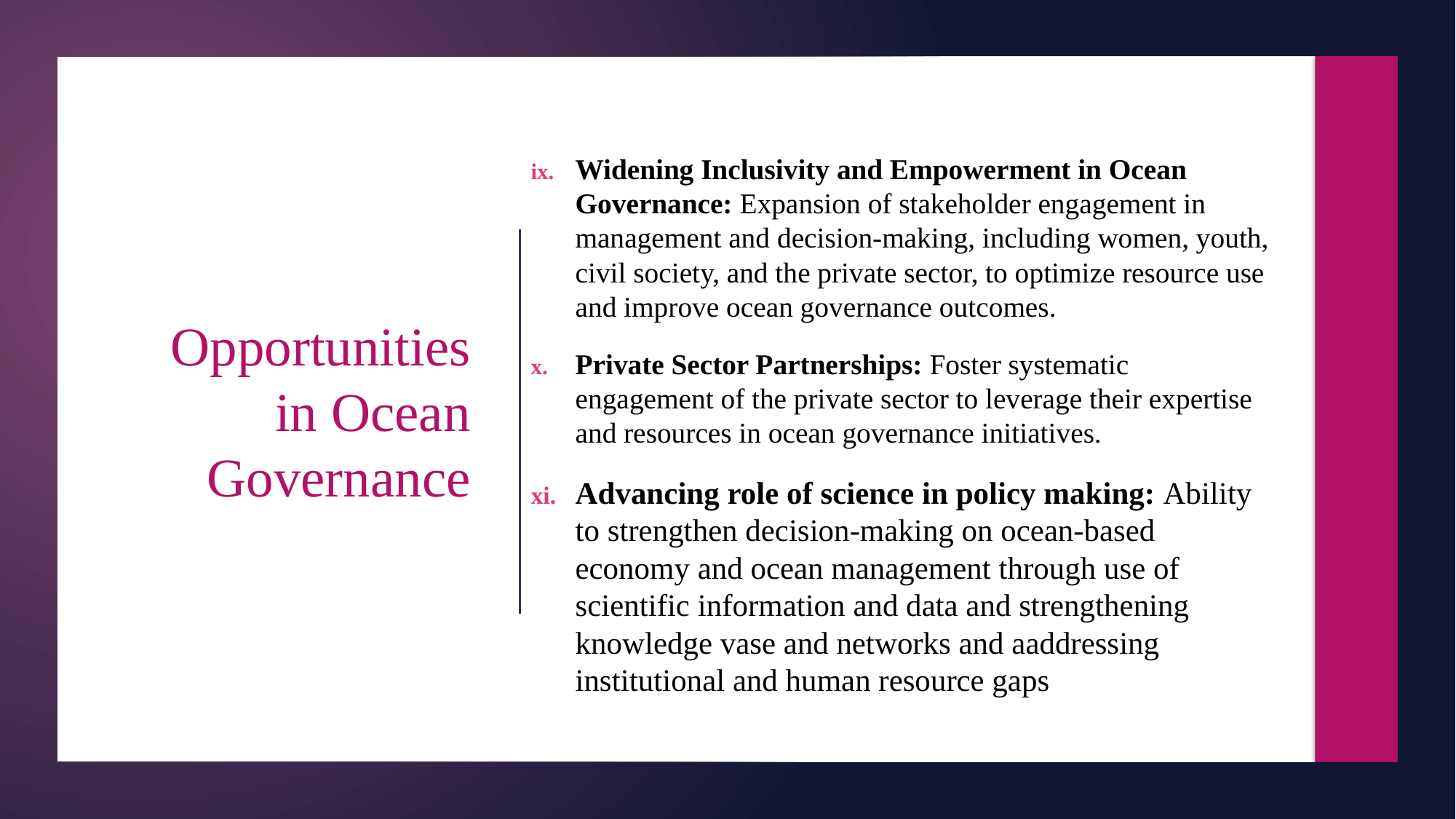

Widening Inclusivity and Empowerment in Ocean Governance: Expansion of stakeholder engagement in management and decision-making, including women, youth, civil society, and the private sector, to optimize resource use and improve ocean governance outcomes.
Private Sector Partnerships: Foster systematic engagement of the private sector to leverage their expertise and resources in ocean governance initiatives.
Advancing role of science in policy making: Ability to strengthen decision-making on ocean-based economy and ocean management through use of scientific information and data and strengthening knowledge vase and networks and aaddressing institutional and human resource gaps

# Opportunities in Ocean Governance